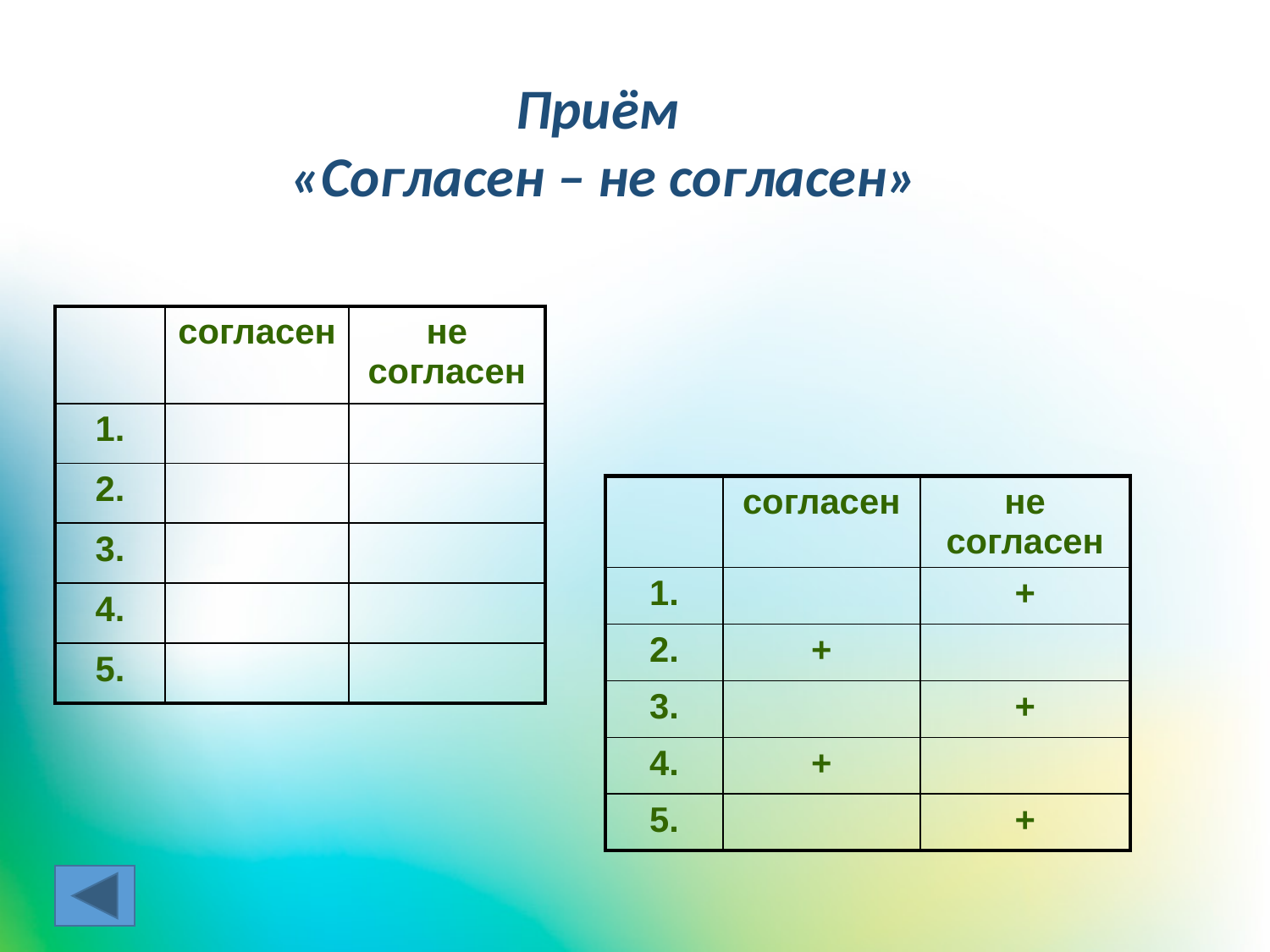

Приём
«Согласен – не согласен»
|  | согласен | не согласен |
| --- | --- | --- |
| 1. |  |  |
| 2. |  |  |
| 3. |  |  |
| 4. |  |  |
| 5. |  |  |
|  | согласен | не согласен |
| --- | --- | --- |
| 1. |  | + |
| 2. | + |  |
| 3. |  | + |
| 4. | + |  |
| 5. |  | + |